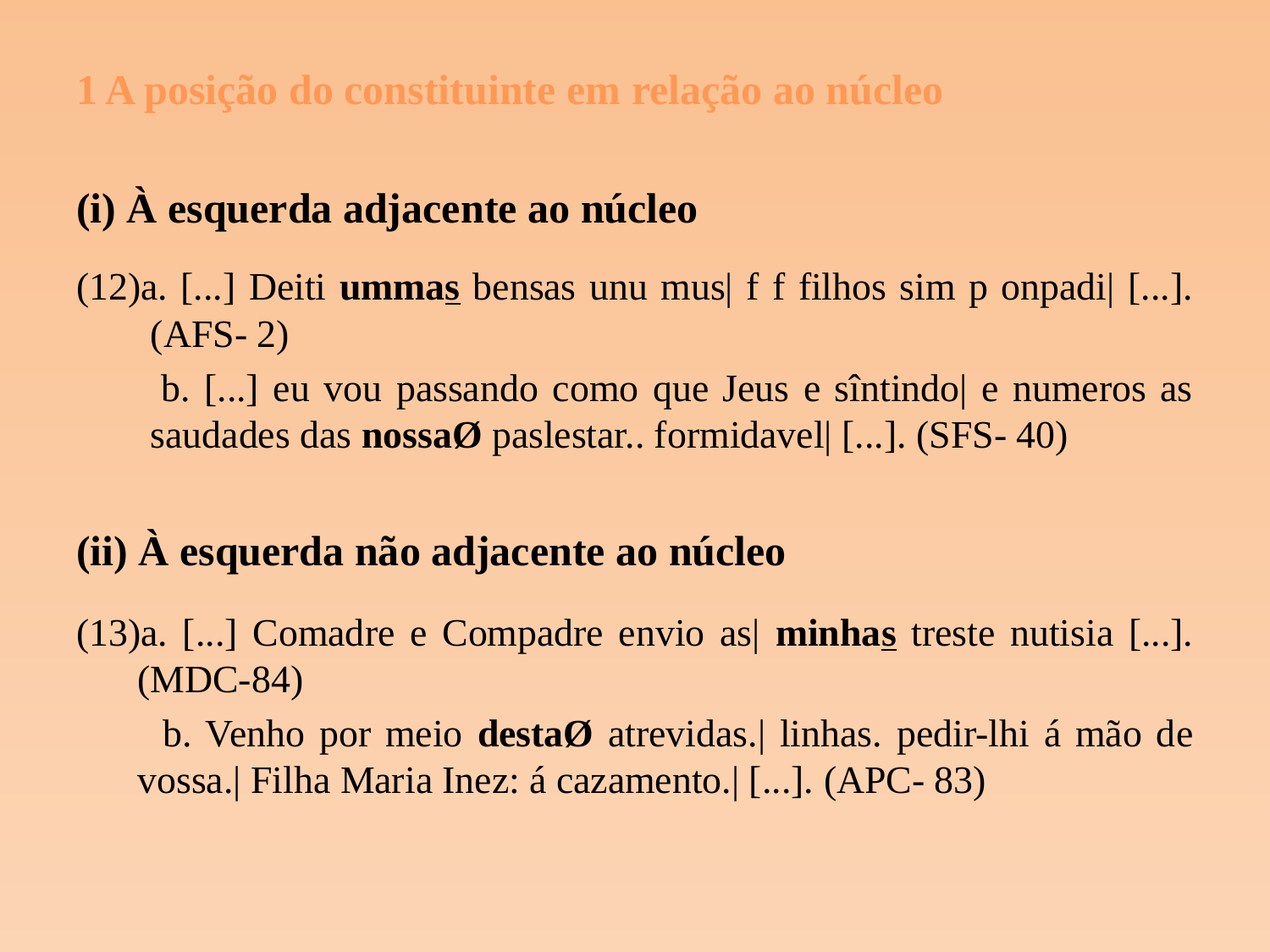

1 A posição do constituinte em relação ao núcleo

(i) À esquerda adjacente ao núcleo

(12)a. [...] Deiti ummas bensas unu mus| f f filhos sim p onpadi| [...]. (AFS- 2)
      b. [...] eu vou passando como que Jeus e sîntindo| e numeros as saudades das nossaØ paslestar.. formidavel| [...]. (SFS- 40)

(ii) À esquerda não adjacente ao núcleo

(13)a. [...] Comadre e Compadre envio as| minhas treste nutisia [...]. (MDC-84)
      b. Venho por meio destaØ atrevidas.| linhas. pedir-lhi á mão de vossa.| Filha Maria Inez: á cazamento.| [...]. (APC- 83)